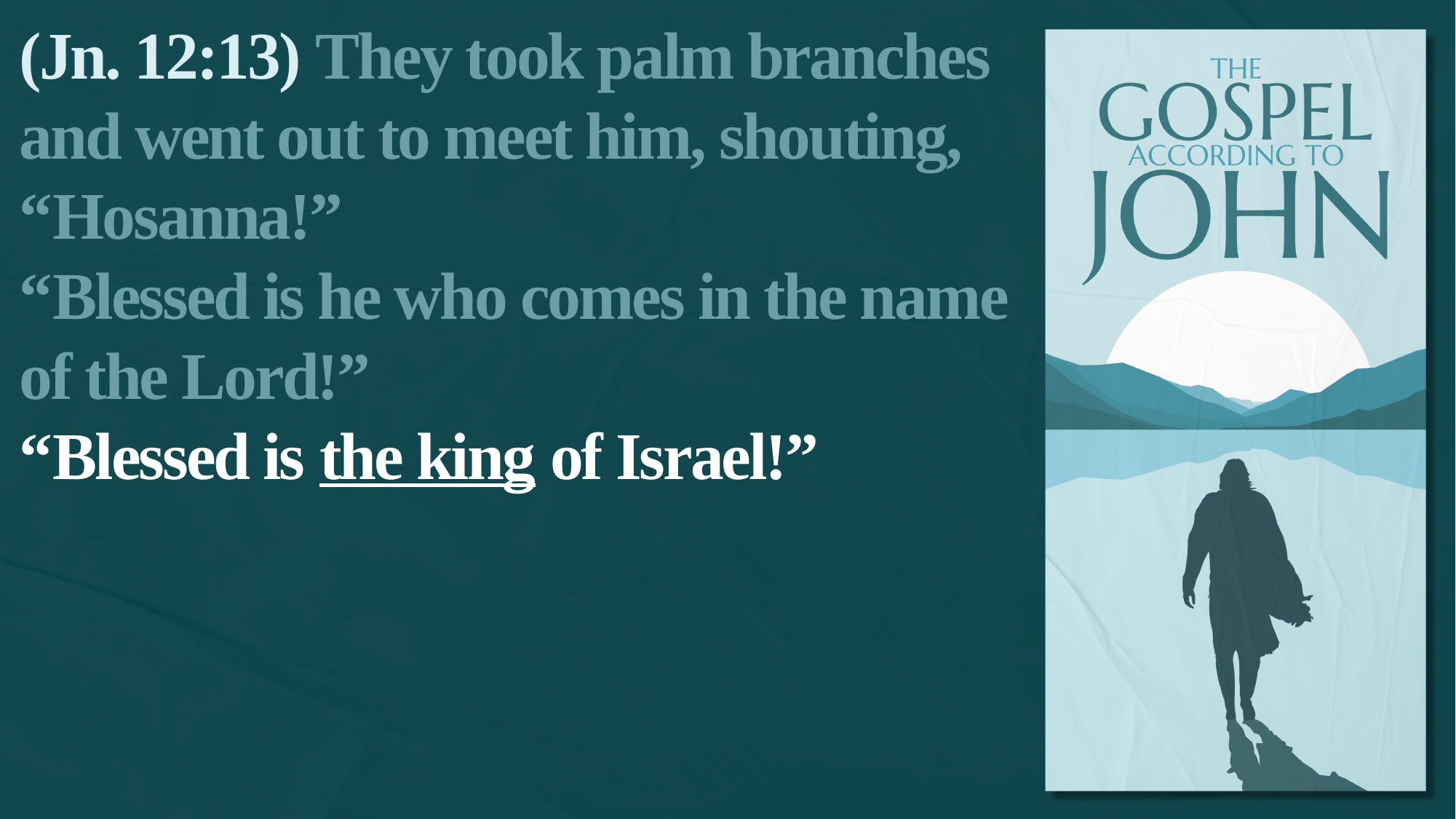

(Jn. 12:13) They took palm branches and went out to meet him, shouting,
“Hosanna!”
“Blessed is he who comes in the name of the Lord!”
“Blessed is the king of Israel!”